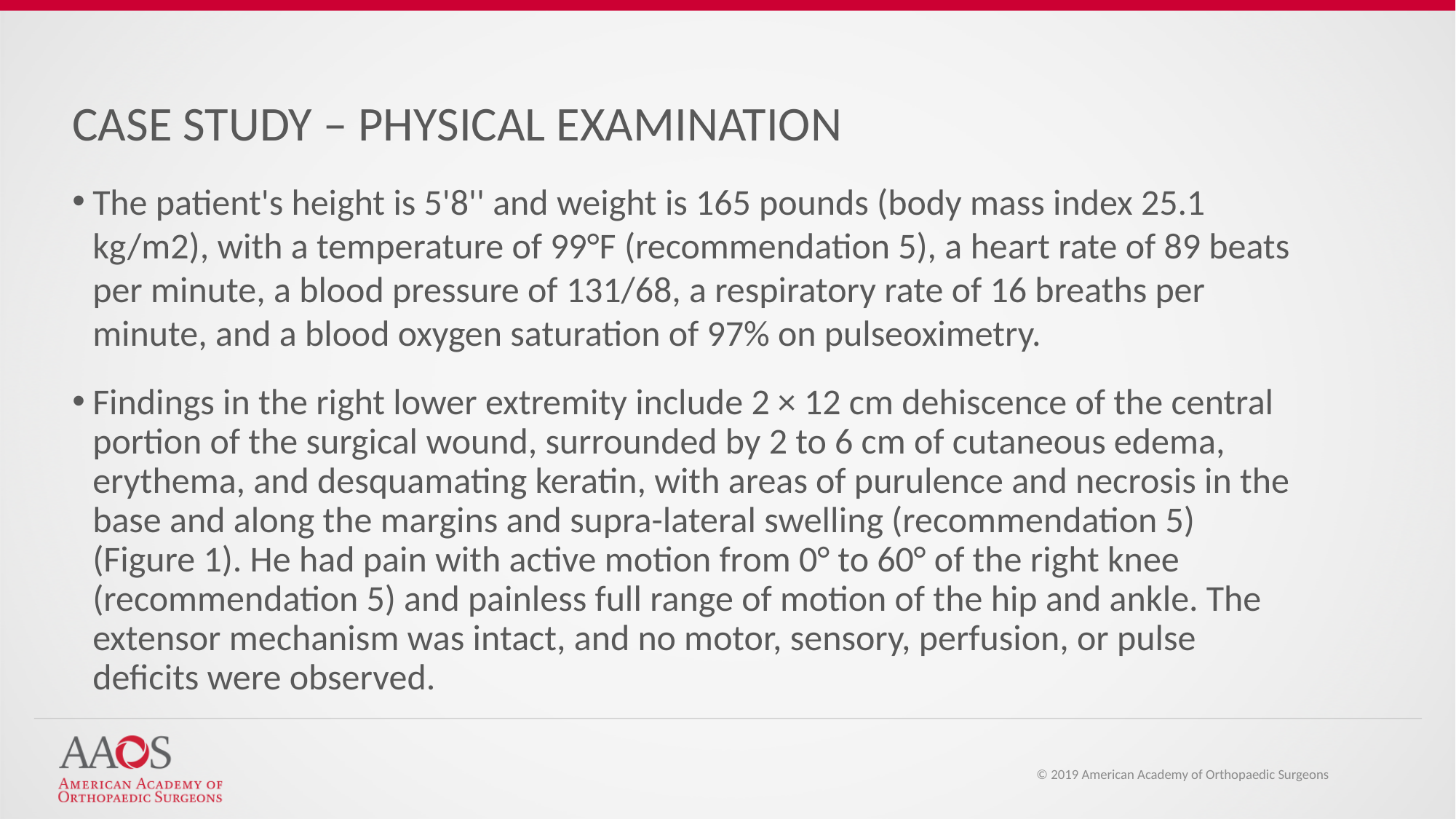

CASE STUDY – PHYSICAL EXAMINATION
The patient's height is 5'8'' and weight is 165 pounds (body mass index 25.1 kg/m2), with a temperature of 99°F (recommendation 5), a heart rate of 89 beats per minute, a blood pressure of 131/68, a respiratory rate of 16 breaths per minute, and a blood oxygen saturation of 97% on pulseoximetry.
Findings in the right lower extremity include 2 × 12 cm dehiscence of the central portion of the surgical wound, surrounded by 2 to 6 cm of cutaneous edema, erythema, and desquamating keratin, with areas of purulence and necrosis in the base and along the margins and supra-lateral swelling (recommendation 5) (Figure 1). He had pain with active motion from 0° to 60° of the right knee (recommendation 5) and painless full range of motion of the hip and ankle. The extensor mechanism was intact, and no motor, sensory, perfusion, or pulse deficits were observed.
© 2019 American Academy of Orthopaedic Surgeons